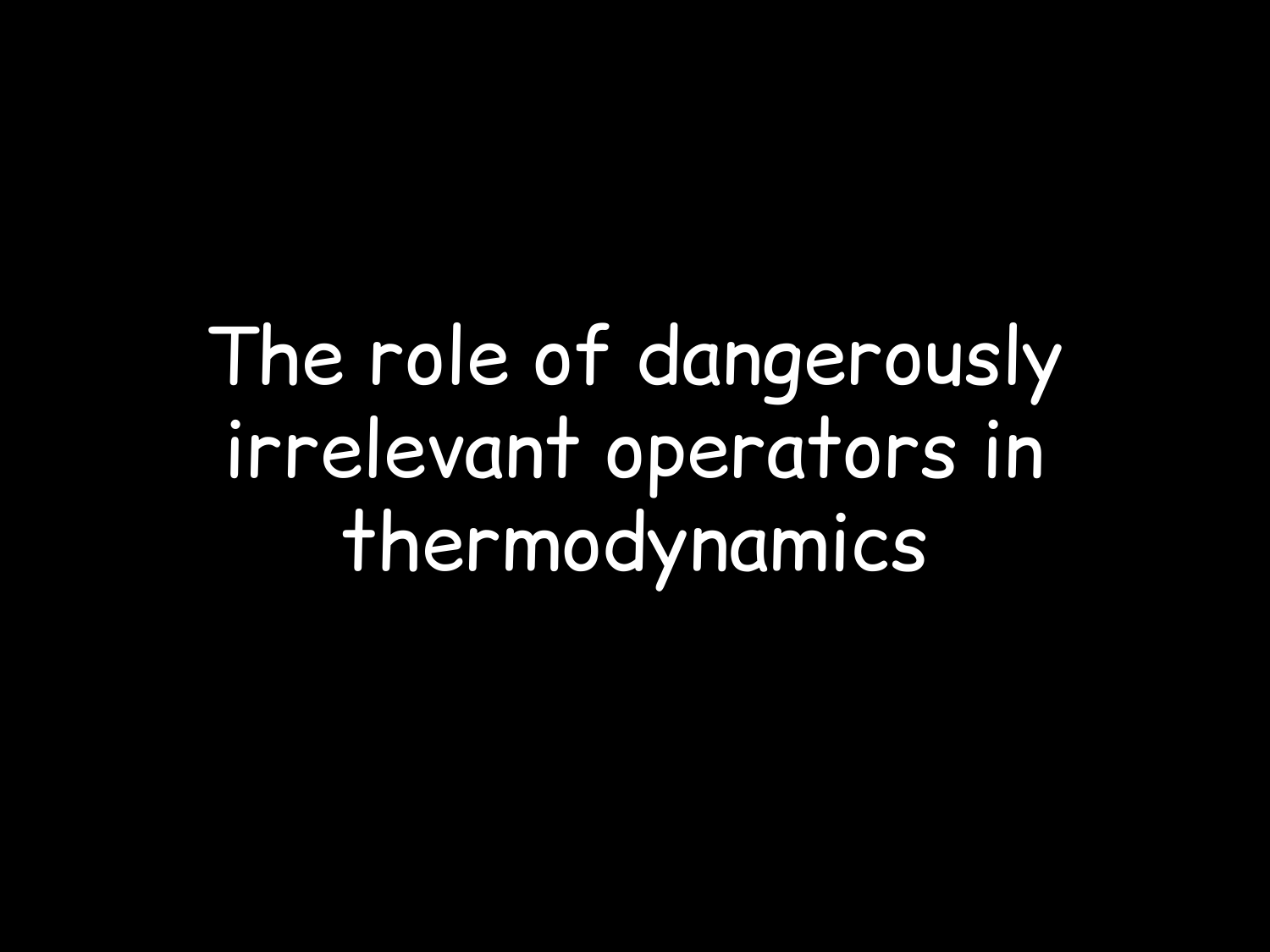

# The role of dangerously irrelevant operators in thermodynamics